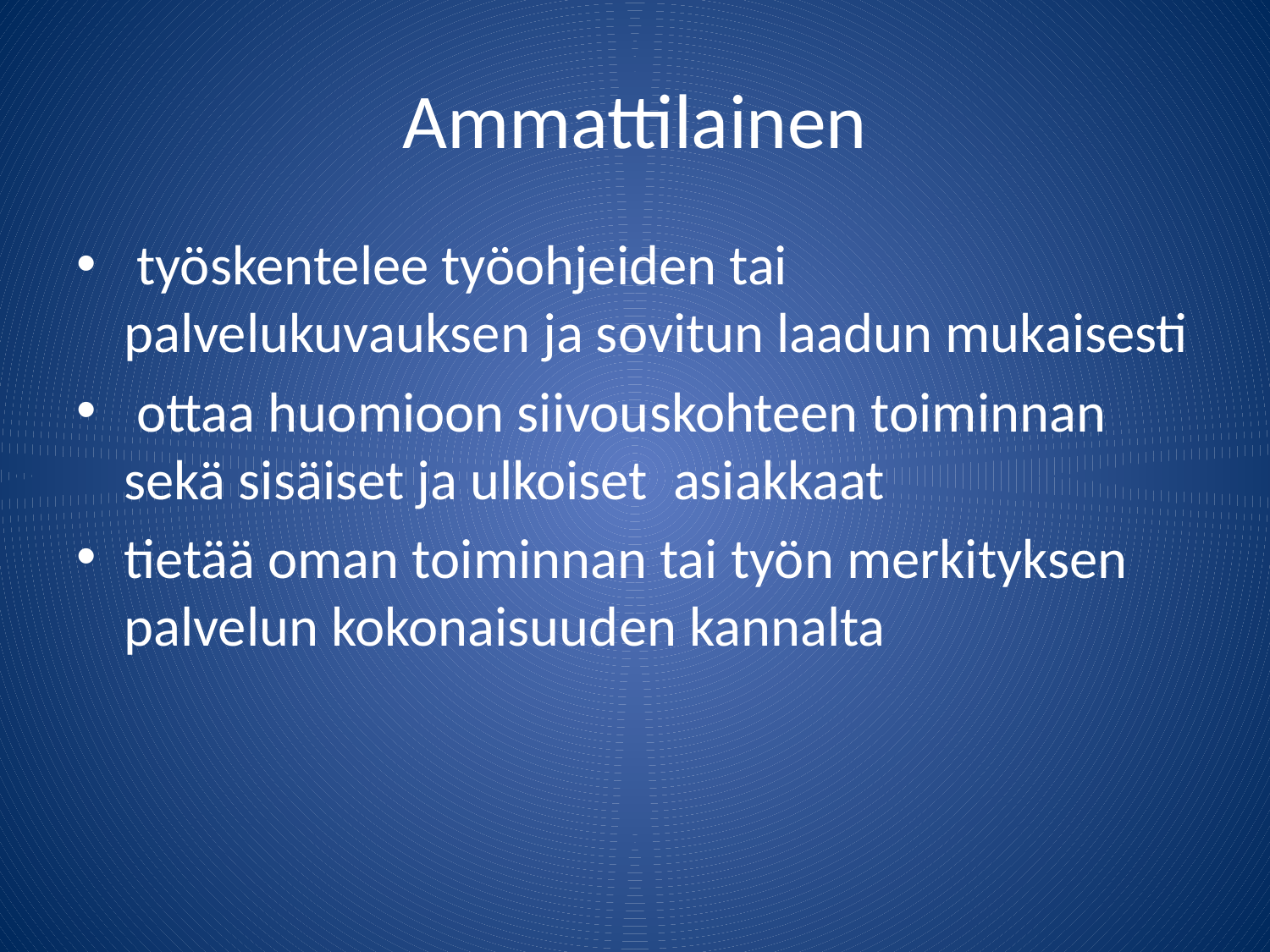

# Ammattilainen
 työskentelee työohjeiden tai palvelukuvauksen ja sovitun laadun mukaisesti
 ottaa huomioon siivouskohteen toiminnan sekä sisäiset ja ulkoiset  asiakkaat
tietää oman toiminnan tai työn merkityksen palvelun kokonaisuuden kannalta